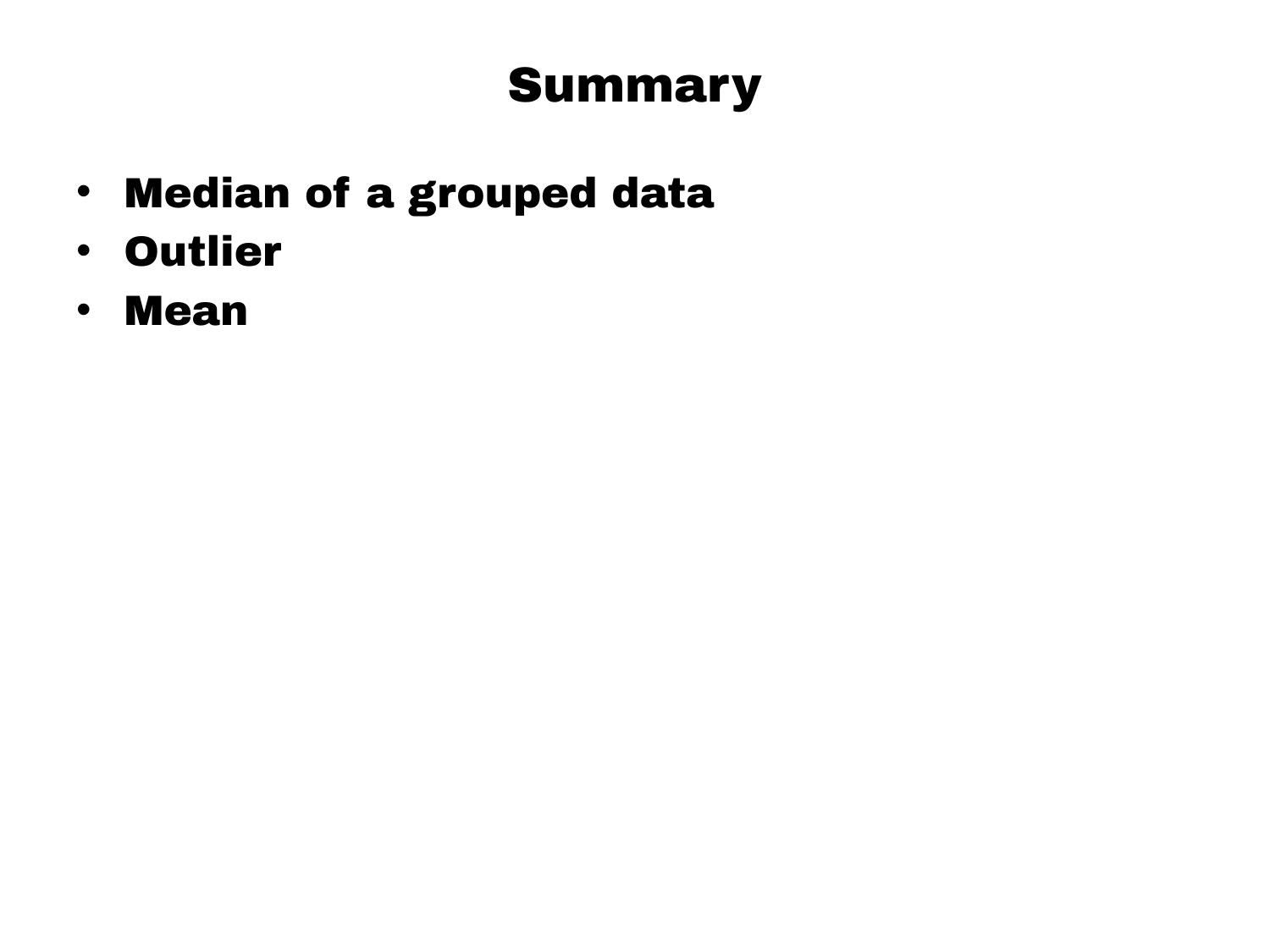

# Summary
Median of a grouped data
Outlier
Mean